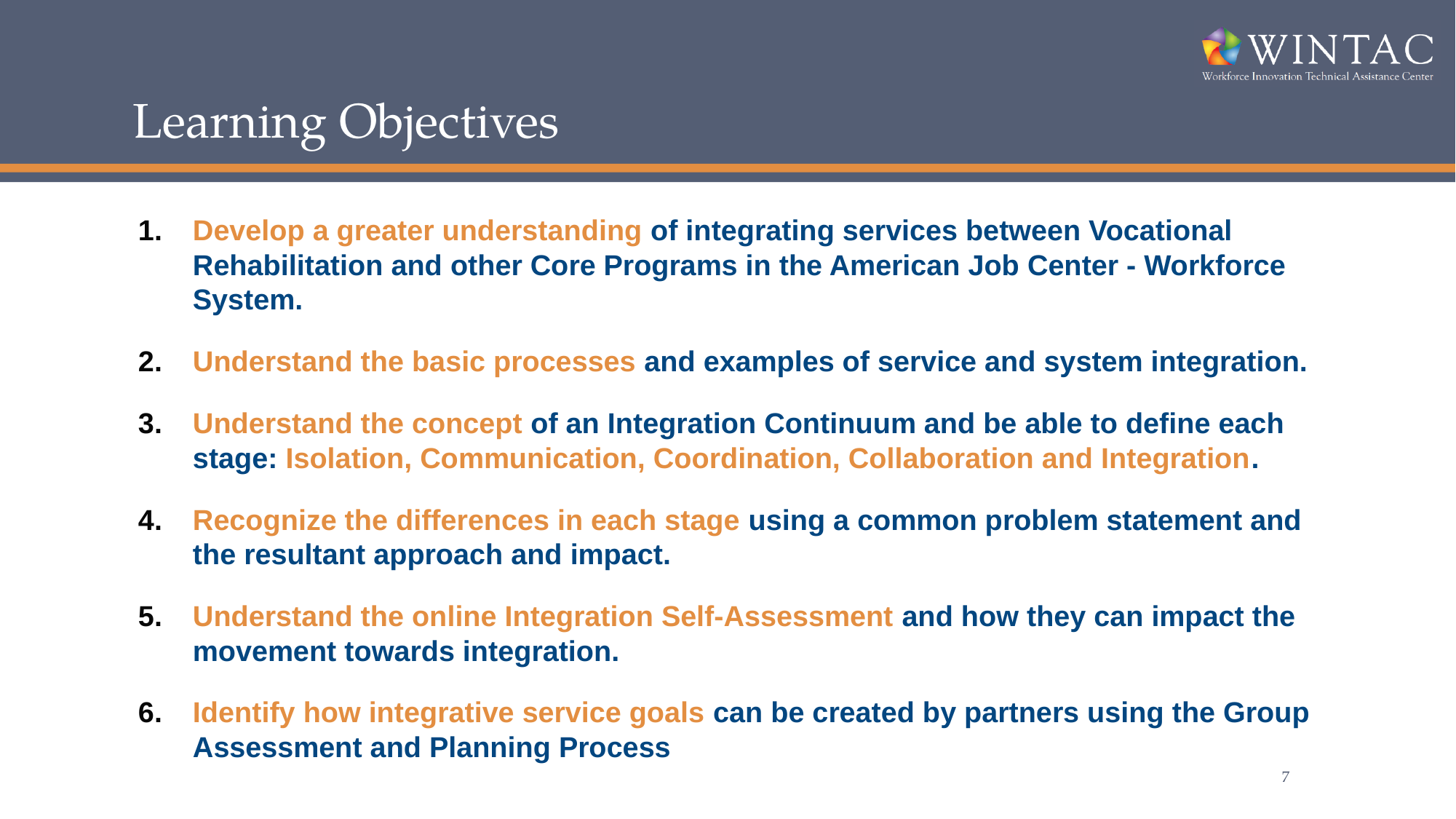

# Learning Objectives
Develop a greater understanding of integrating services between Vocational Rehabilitation and other Core Programs in the American Job Center - Workforce System.
Understand the basic processes and examples of service and system integration.
Understand the concept of an Integration Continuum and be able to define each stage: Isolation, Communication, Coordination, Collaboration and Integration.
Recognize the differences in each stage using a common problem statement and the resultant approach and impact.
Understand the online Integration Self-Assessment and how they can impact the movement towards integration.
Identify how integrative service goals can be created by partners using the Group Assessment and Planning Process
7